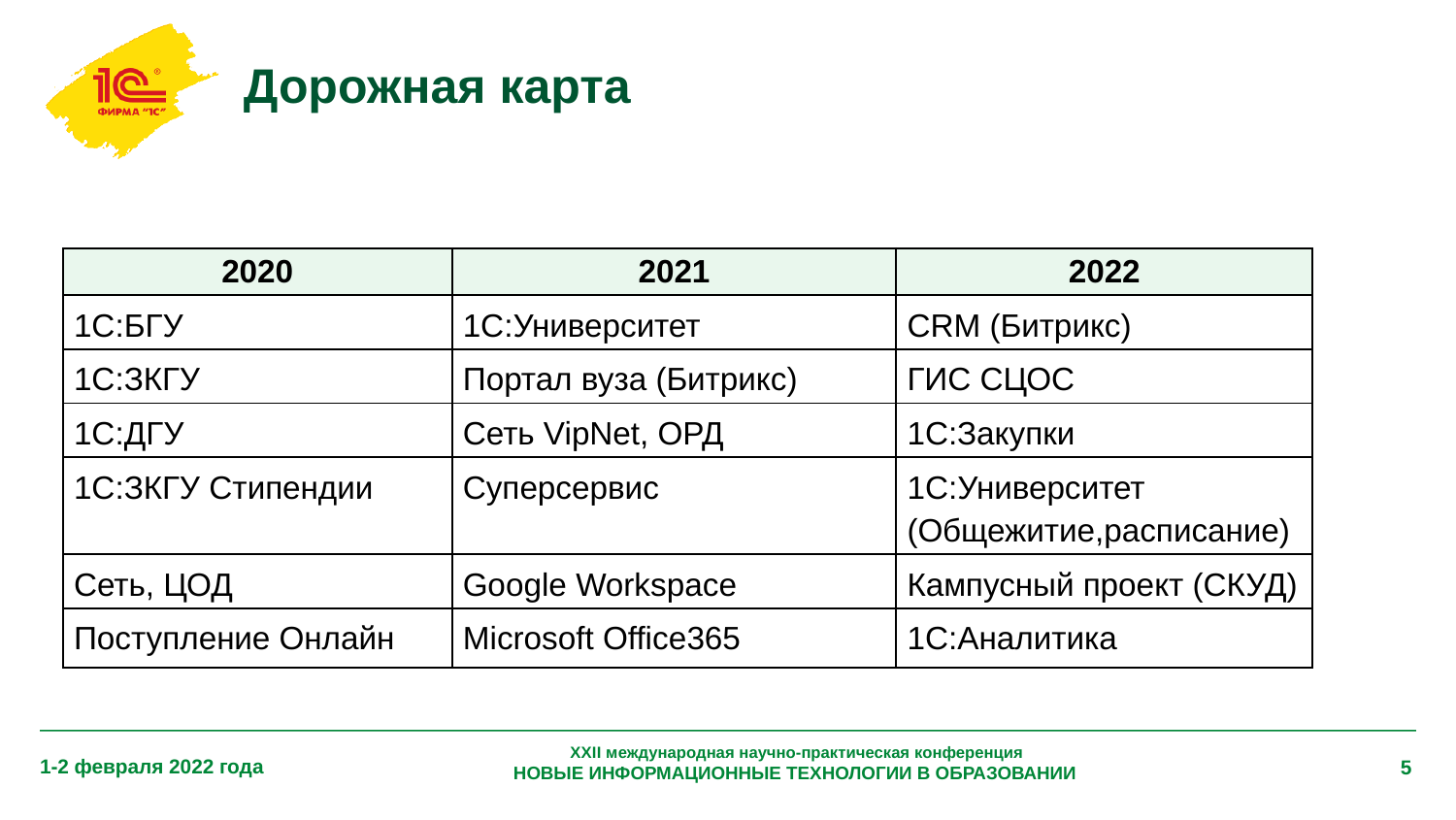

# Дорожная карта

| 2020 | 2021 | 2022 |
| --- | --- | --- |
| 1С:БГУ | 1C:Университет | CRM (Битрикс) |
| 1С:ЗКГУ | Портал вуза (Битрикс) | ГИС СЦОС |
| 1С:ДГУ | Сеть VipNet, ОРД | 1С:Закупки |
| 1С:ЗКГУ Стипендии | Суперсервис | 1С:Университет (Общежитие,расписание) |
| Сеть, ЦОД | Google Workspace | Кампусный проект (СКУД) |
| Поступление Онлайн | Microsoft Office365 | 1С:Аналитика |